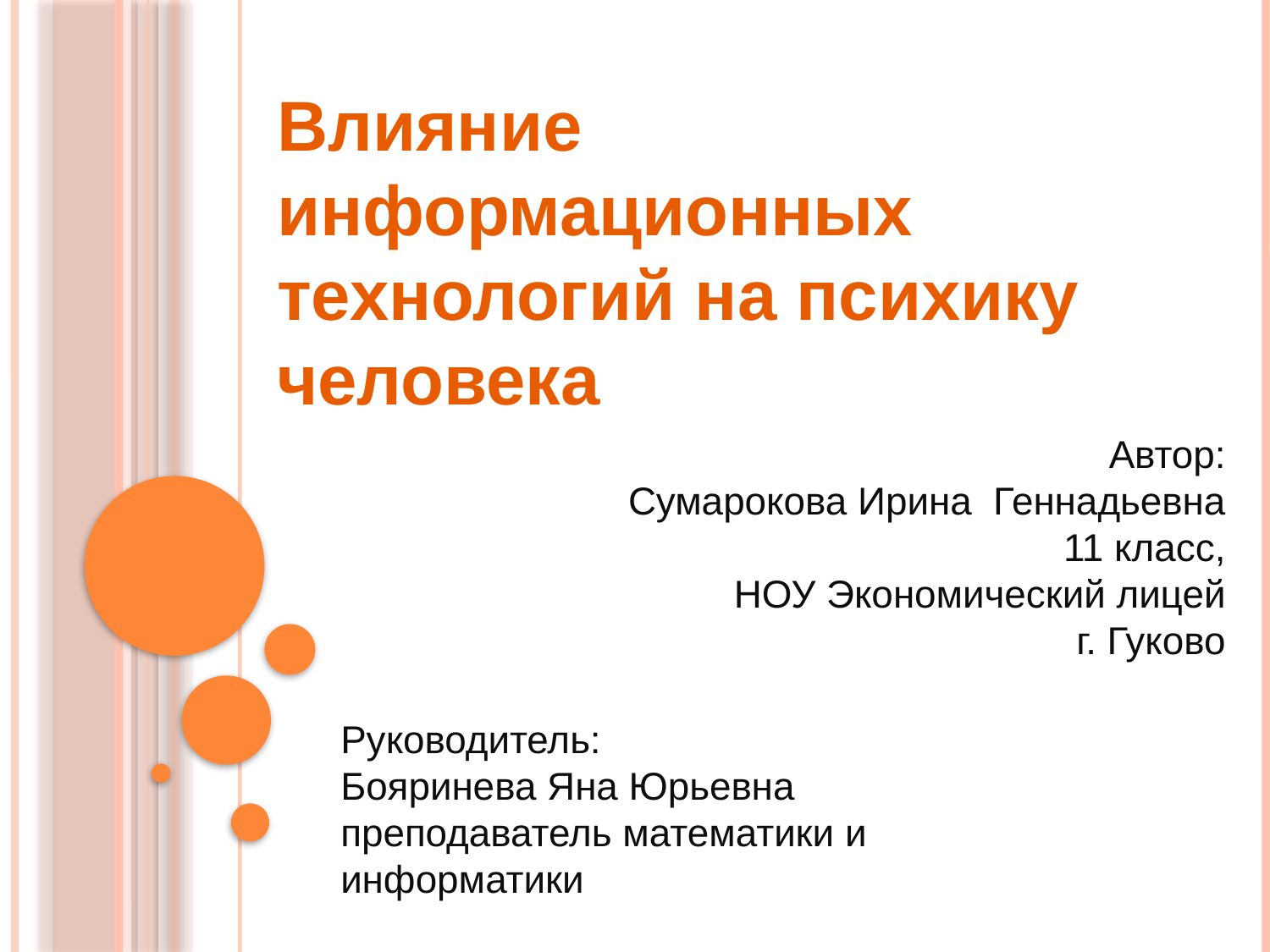

Влияние информационных технологий на психику человека
Автор:
Сумарокова Ирина  Геннадьевна
11 класс,
НОУ Экономический лицей
 г. Гуково
Руководитель:
Бояринева Яна Юрьевна
преподаватель математики и информатики